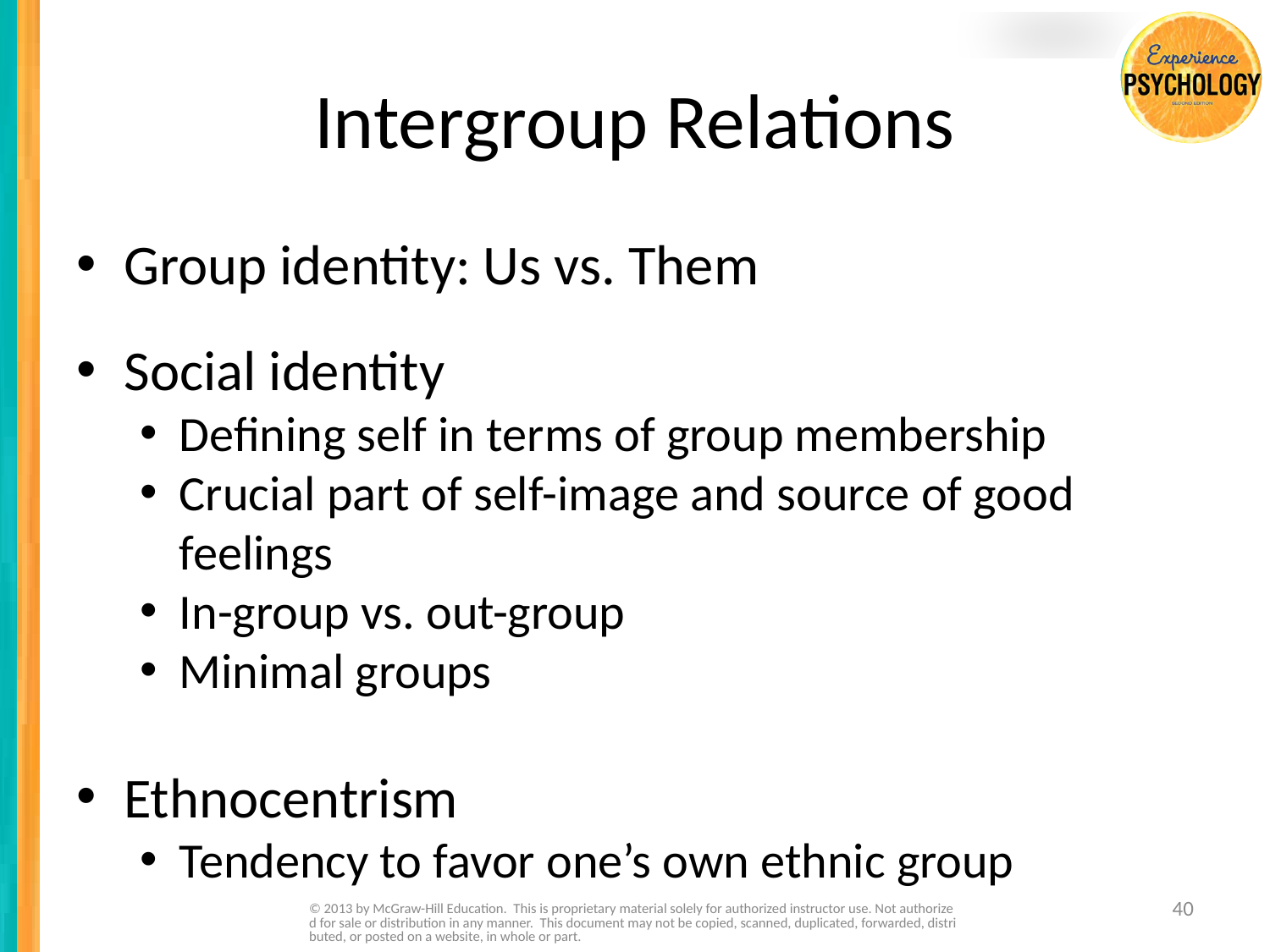

# Intergroup Relations
Group identity: Us vs. Them

Social identity
Defining self in terms of group membership
Crucial part of self-image and source of good feelings
In-group vs. out-group
Minimal groups

Ethnocentrism
Tendency to favor one’s own ethnic group
© 2013 by McGraw-Hill Education.  This is proprietary material solely for authorized instructor use. Not authorized for sale or distribution in any manner.  This document may not be copied, scanned, duplicated, forwarded, distributed, or posted on a website, in whole or part.
40